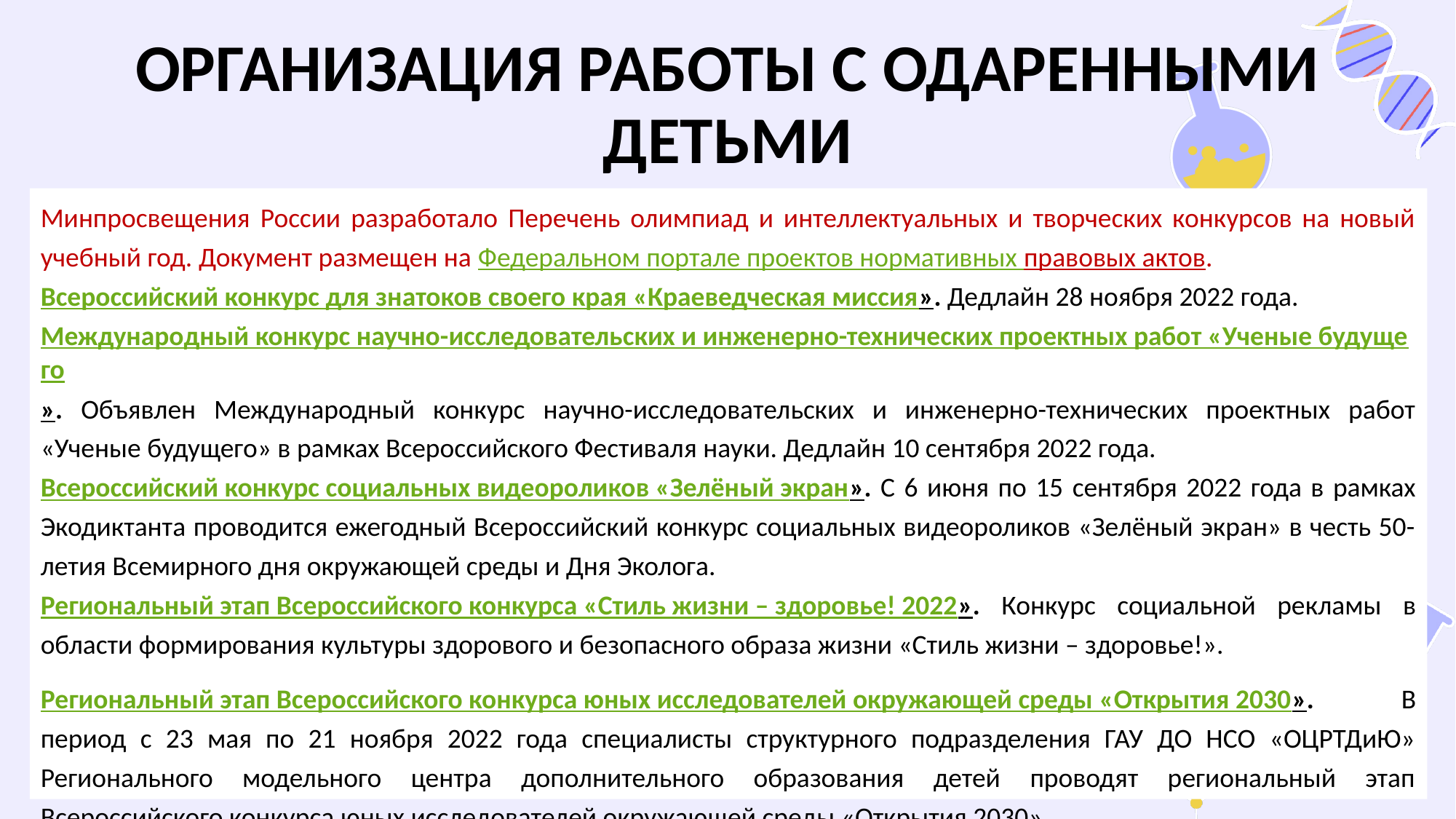

# ОРГАНИЗАЦИЯ РАБОТЫ С ОДАРЕННЫМИ ДЕТЬМИ
Минпросвещения России разработало Перечень олимпиад и интеллектуальных и творческих конкурсов на новый учебный год. Документ размещен на Федеральном портале проектов нормативных правовых актов.
Всероссийский конкурс для знатоков своего края «Краеведческая миссия». Дедлайн 28 ноября 2022 года.
Международный конкурс научно-исследовательских и инженерно-технических проектных работ «Ученые будущего». Объявлен Международный конкурс научно-исследовательских и инженерно-технических проектных работ «Ученые будущего» в рамках Всероссийского Фестиваля науки. Дедлайн 10 сентября 2022 года.
Всероссийский конкурс социальных видеороликов «Зелёный экран». С 6 июня по 15 сентября 2022 года в рамках Экодиктанта проводится ежегодный Всероссийский конкурс социальных видеороликов «Зелёный экран» в честь 50-летия Всемирного дня окружающей среды и Дня Эколога.
Региональный этап Всероссийского конкурса «Стиль жизни – здоровье! 2022». Конкурс социальной рекламы в области формирования культуры здорового и безопасного образа жизни «Стиль жизни – здоровье!».
Региональный этап Всероссийского конкурса юных исследователей окружающей среды «Открытия 2030». В период с 23 мая по 21 ноября 2022 года специалисты структурного подразделения ГАУ ДО НСО «ОЦРТДиЮ» Регионального модельного центра дополнительного образования детей проводят региональный этап Всероссийского конкурса юных исследователей окружающей среды «Открытия 2030».